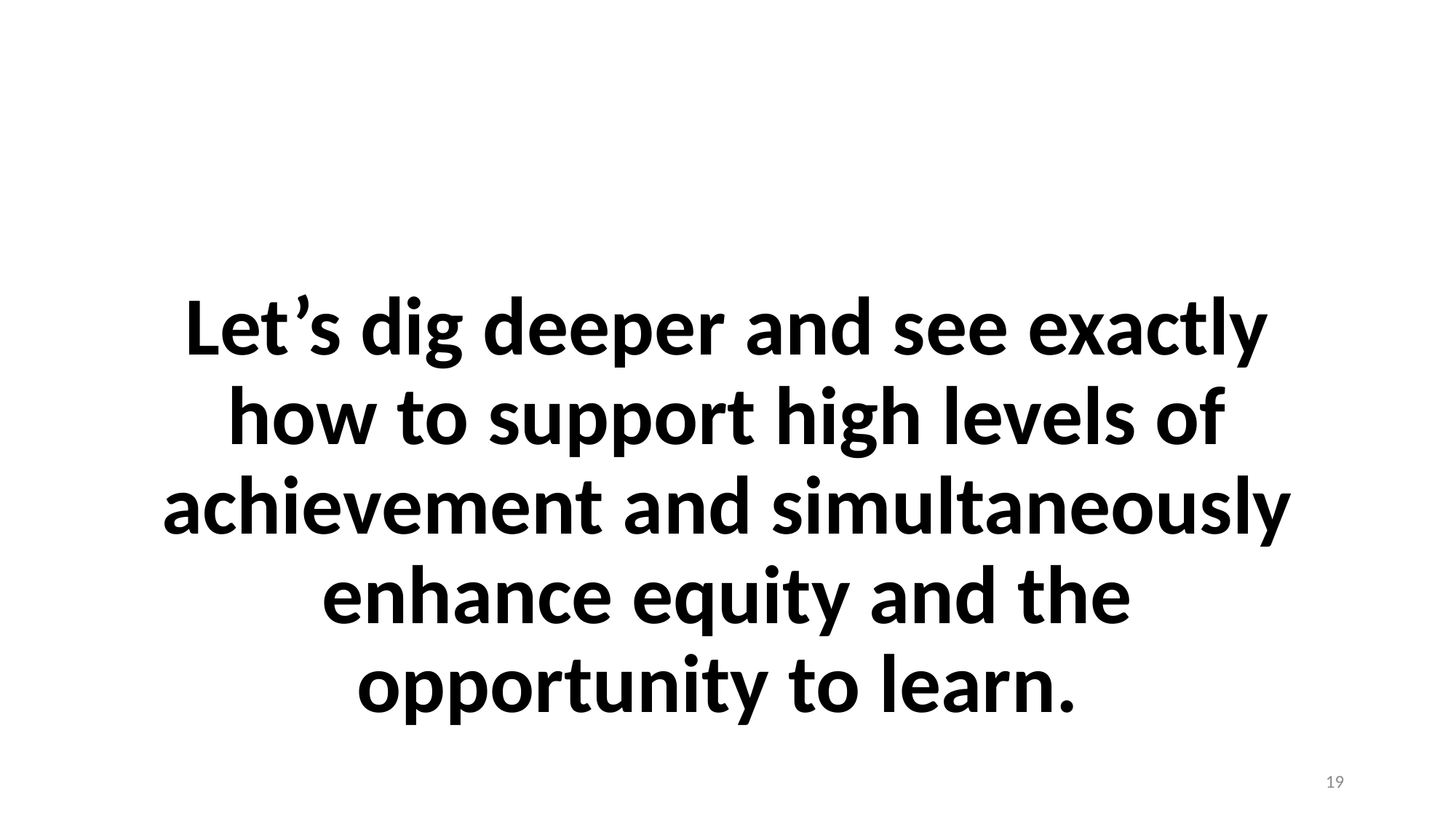

#

Let’s dig deeper and see exactly how to support high levels of achievement and simultaneously enhance equity and the opportunity to learn.
19